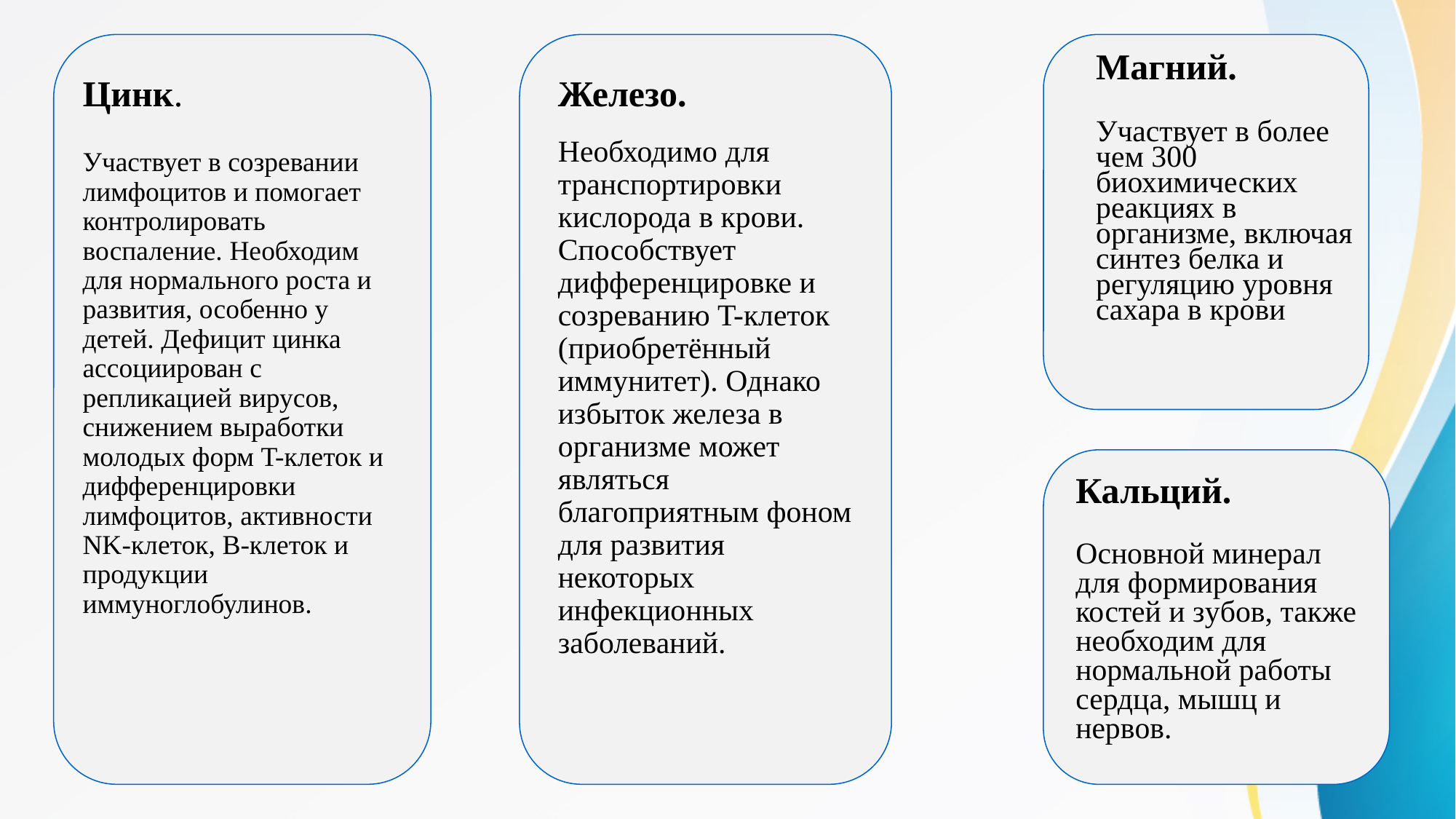

Магний.

Участвует в более чем 300 биохимических реакциях в организме, включая синтез белка и регуляцию уровня сахара в крови
Цинк.

Участвует в созревании лимфоцитов и помогает контролировать воспаление. Необходим для нормального роста и развития, особенно у детей. Дефицит цинка ассоциирован с репликацией вирусов, снижением выработки молодых форм T-клеток и дифференцировки лимфоцитов, активности NK-клеток, B-клеток и продукции иммуноглобулинов.

Железо.

Необходимо для транспортировки кислорода в крови. Способствует дифференцировке и созреванию T-клеток (приобретённый иммунитет). Однако избыток железа в организме может являться благоприятным фоном для развития некоторых инфекционных заболеваний.

Кальций.

Основной минерал для формирования костей и зубов, также необходим для нормальной работы сердца, мышц и нервов.